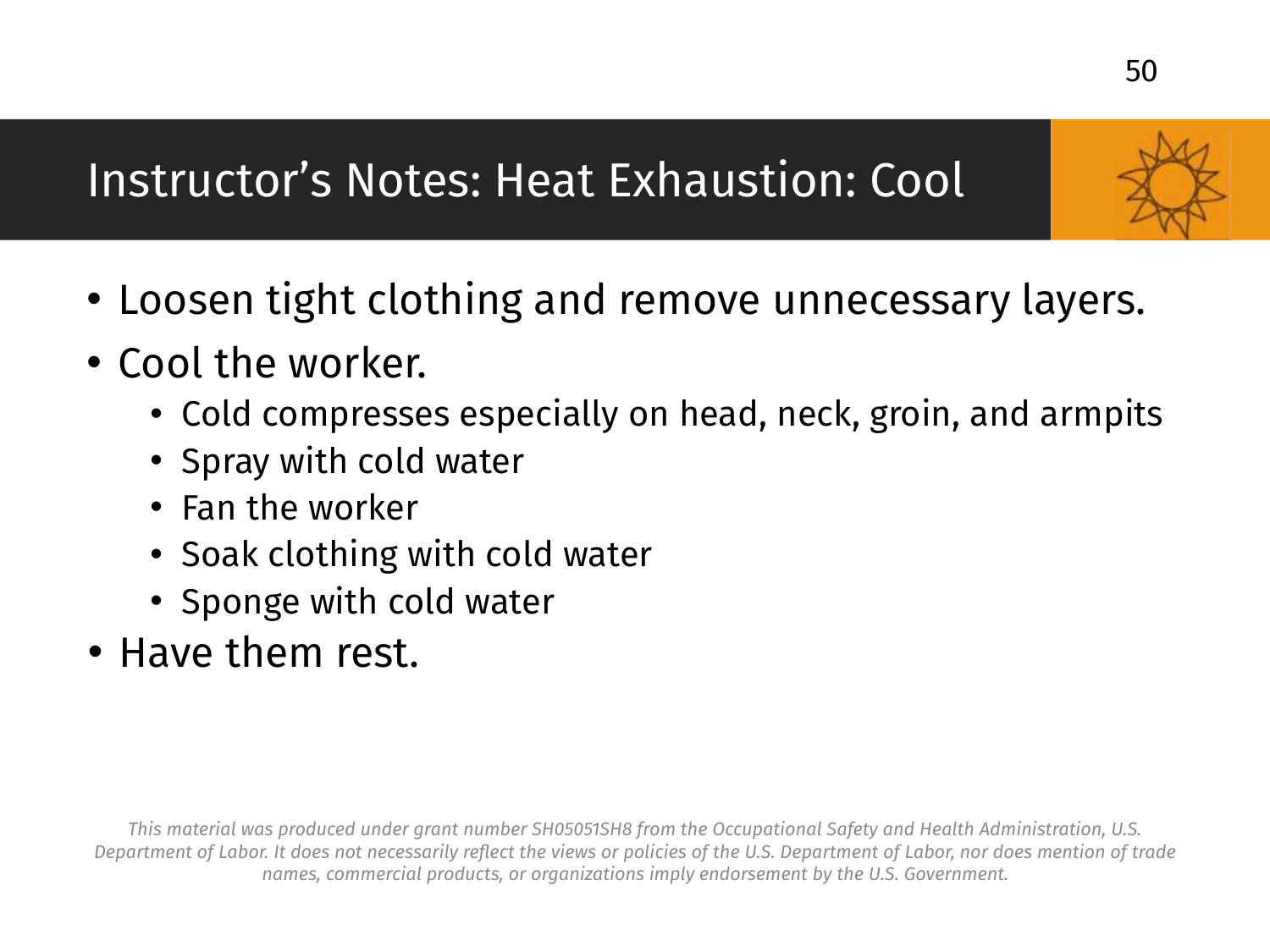

# Instructor’s Notes: Heat Exhaustion: Cool
Loosen tight clothing and remove unnecessary layers.
Cool the worker.
Cold compresses especially on head, neck, groin, and armpits
Spray with cold water
Fan the worker
Soak clothing with cold water
Sponge with cold water
Have them rest.

This material was produced under grant number SH05051SH8 from the Occupational Safety and Health Administration, U.S. Department of Labor. It does not necessarily reflect the views or policies of the U.S. Department of Labor, nor does mention of trade names, commercial products, or organizations imply endorsement by the U.S. Government.